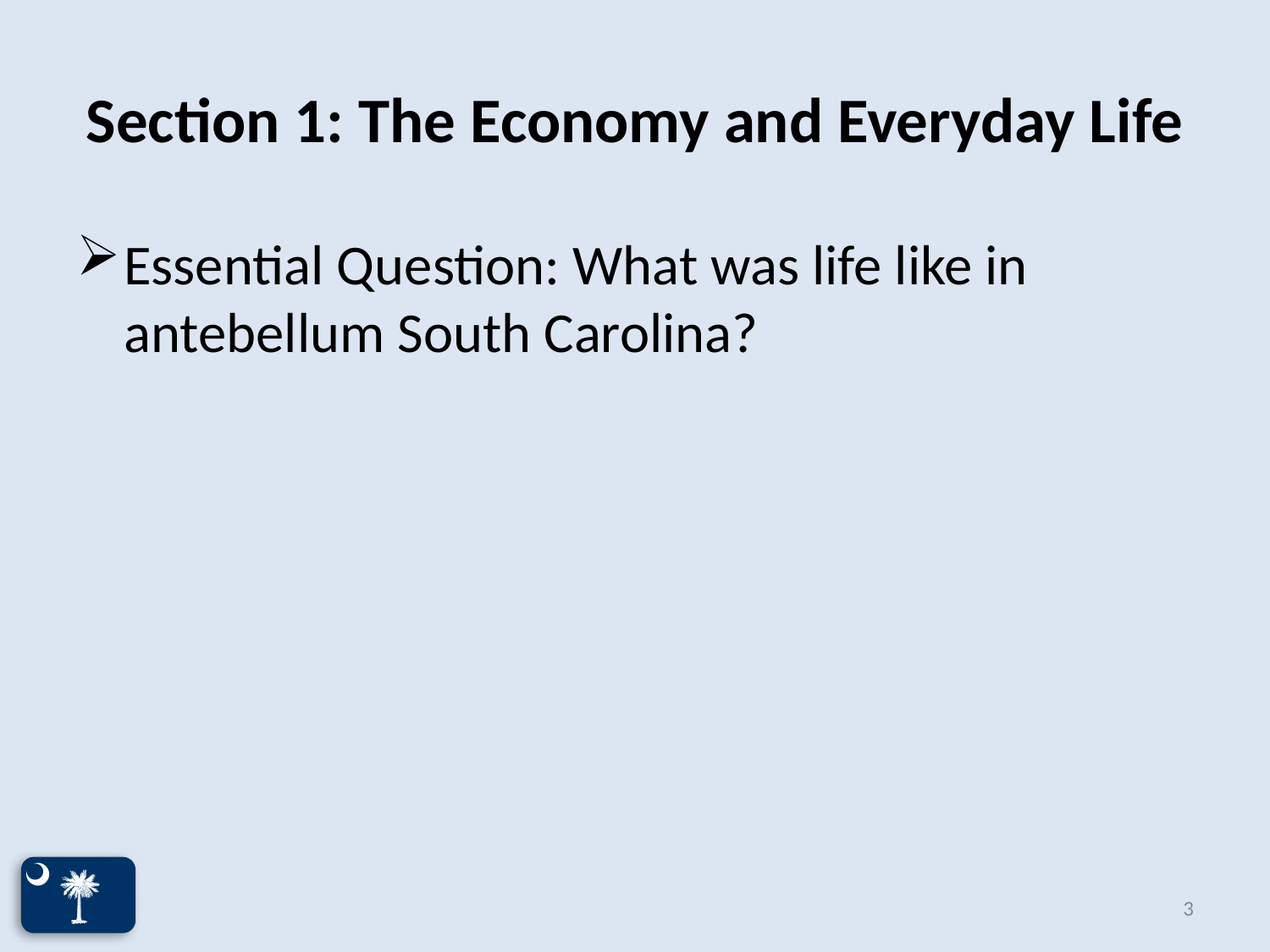

# Section 1: The Economy and Everyday Life
Essential Question: What was life like in antebellum South Carolina?

3